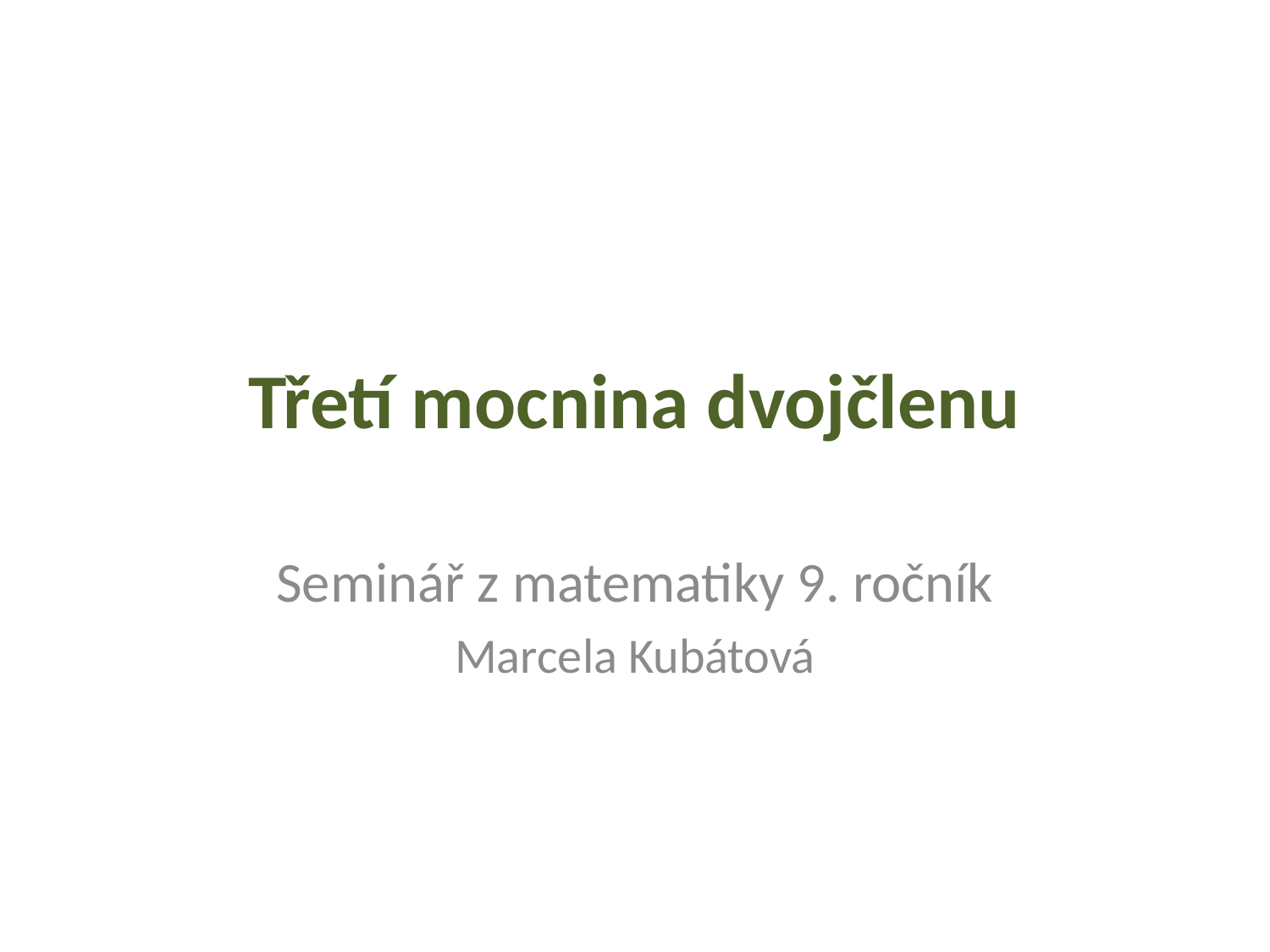

# Třetí mocnina dvojčlenu
Seminář z matematiky 9. ročník
Marcela Kubátová